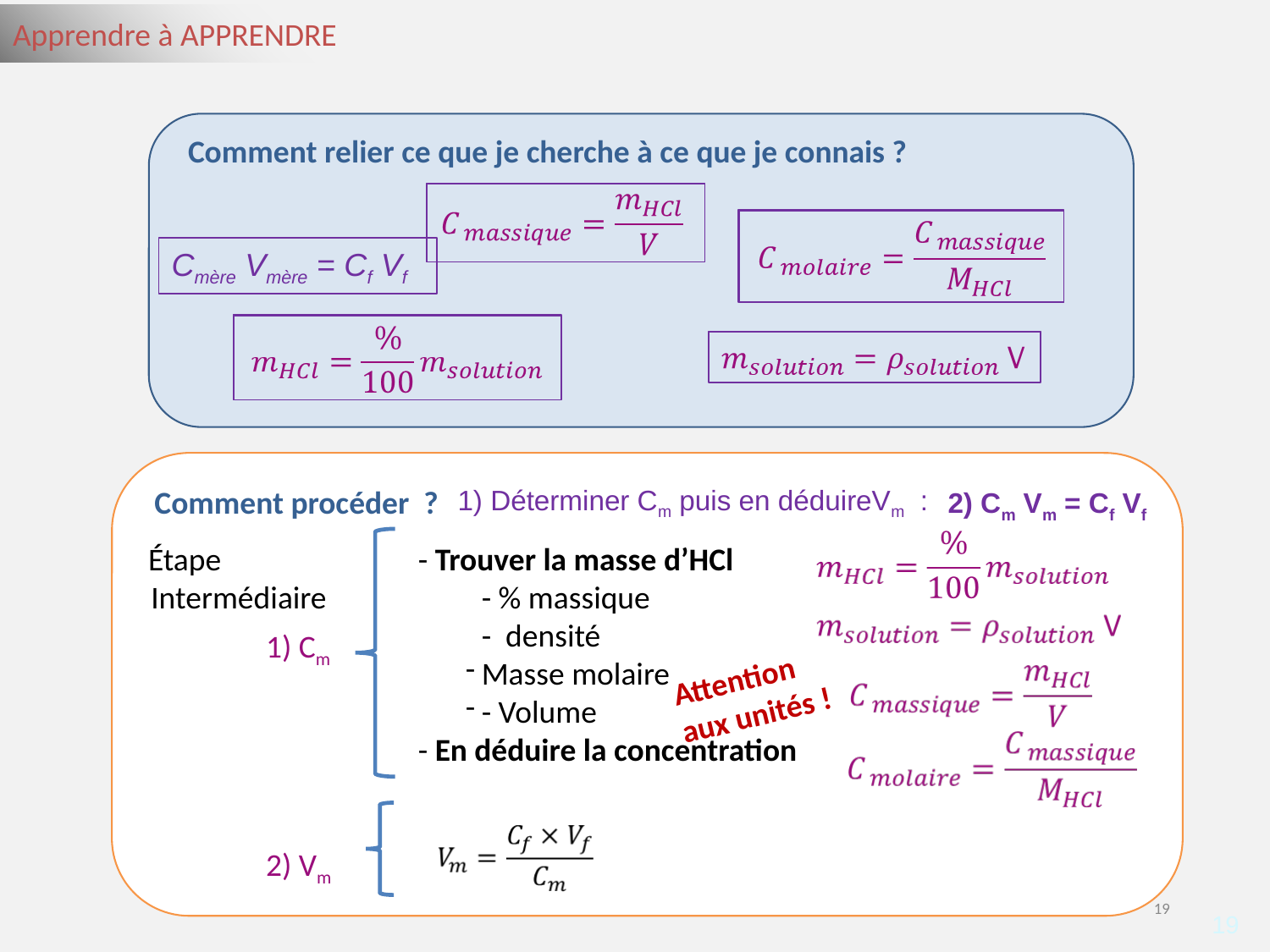

Comment relier ce que je cherche à ce que je connais ?

Cmère Vmère = Cf Vf

Comment procéder  ?
1) Déterminer Cm puis en déduireVm  :
2) Cm Vm = Cf Vf

Étape
Intermédiaire
- Trouver la masse d’HCl
- % massique
-  densité
Masse molaire
- Volume
- En déduire la concentration

1) Cm
Attention aux unités !

2) Vm
19